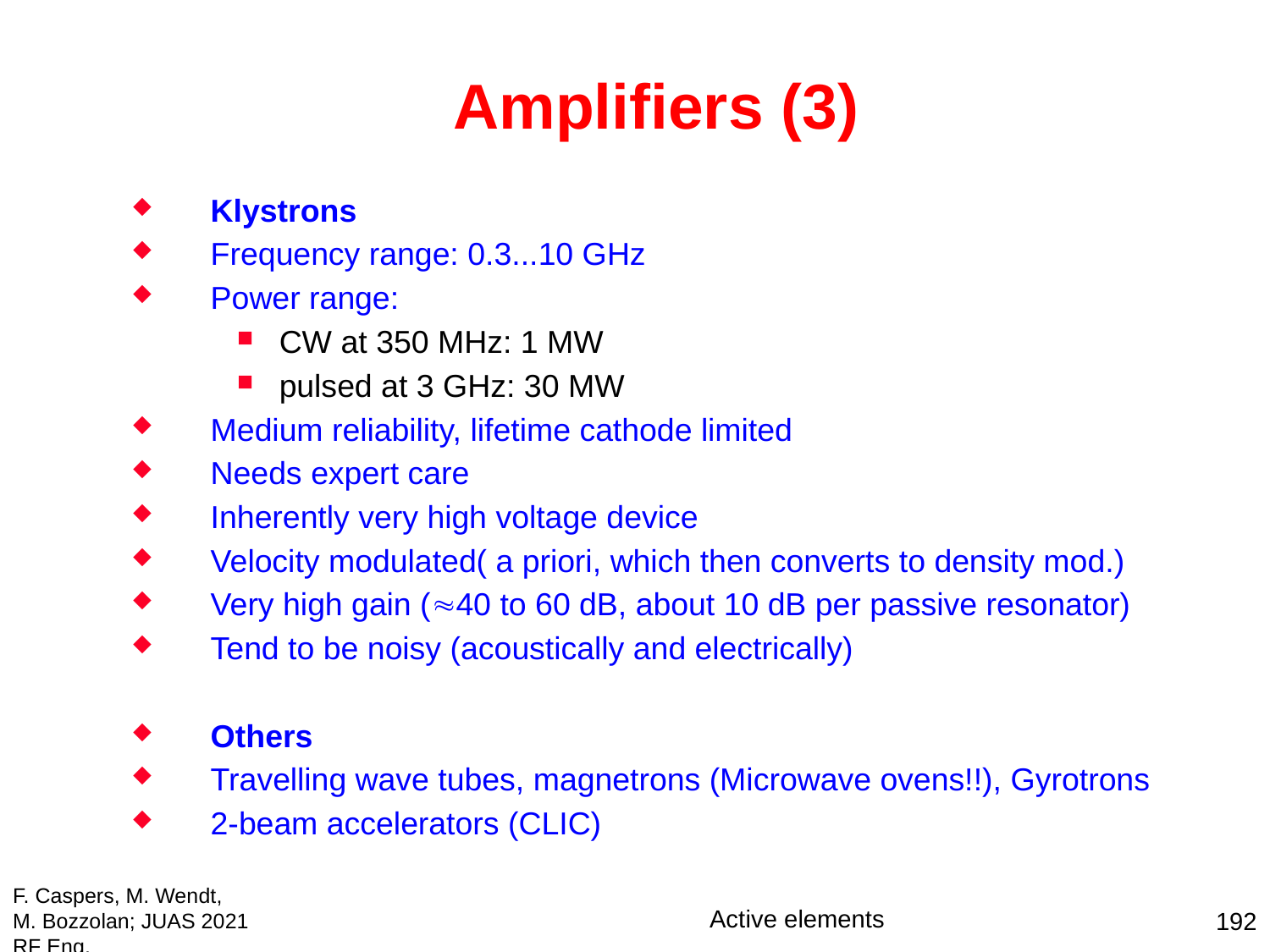

Amplifiers (3)
Klystrons
Frequency range: 0.3...10 GHz
Power range:
CW at 350 MHz: 1 MW
pulsed at 3 GHz: 30 MW
Medium reliability, lifetime cathode limited
Needs expert care
Inherently very high voltage device
Velocity modulated( a priori, which then converts to density mod.)
Very high gain (≈40 to 60 dB, about 10 dB per passive resonator)
Tend to be noisy (acoustically and electrically)

Others
Travelling wave tubes, magnetrons (Microwave ovens!!), Gyrotrons
2-beam accelerators (CLIC)
F. Caspers, M. Wendt, M. Bozzolan; JUAS 2021 RF Eng.
Active elements
192